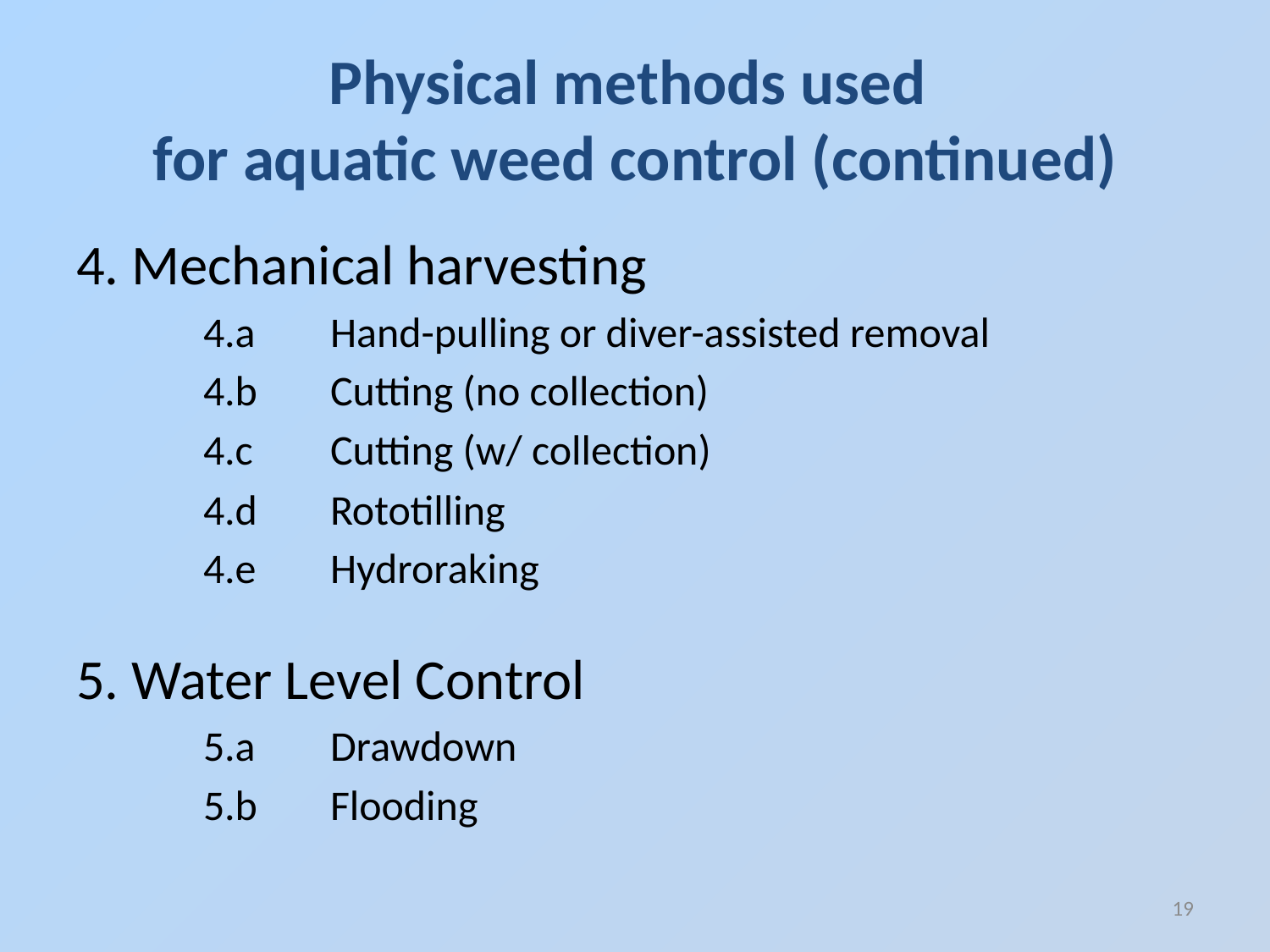

# Physical methods used for aquatic weed control (continued)
4. Mechanical harvesting
	4.a	Hand-pulling or diver-assisted removal
	4.b	Cutting (no collection)
	4.c	Cutting (w/ collection)
	4.d	Rototilling
	4.e	Hydroraking

5. Water Level Control
	5.a	Drawdown
	5.b	Flooding

19